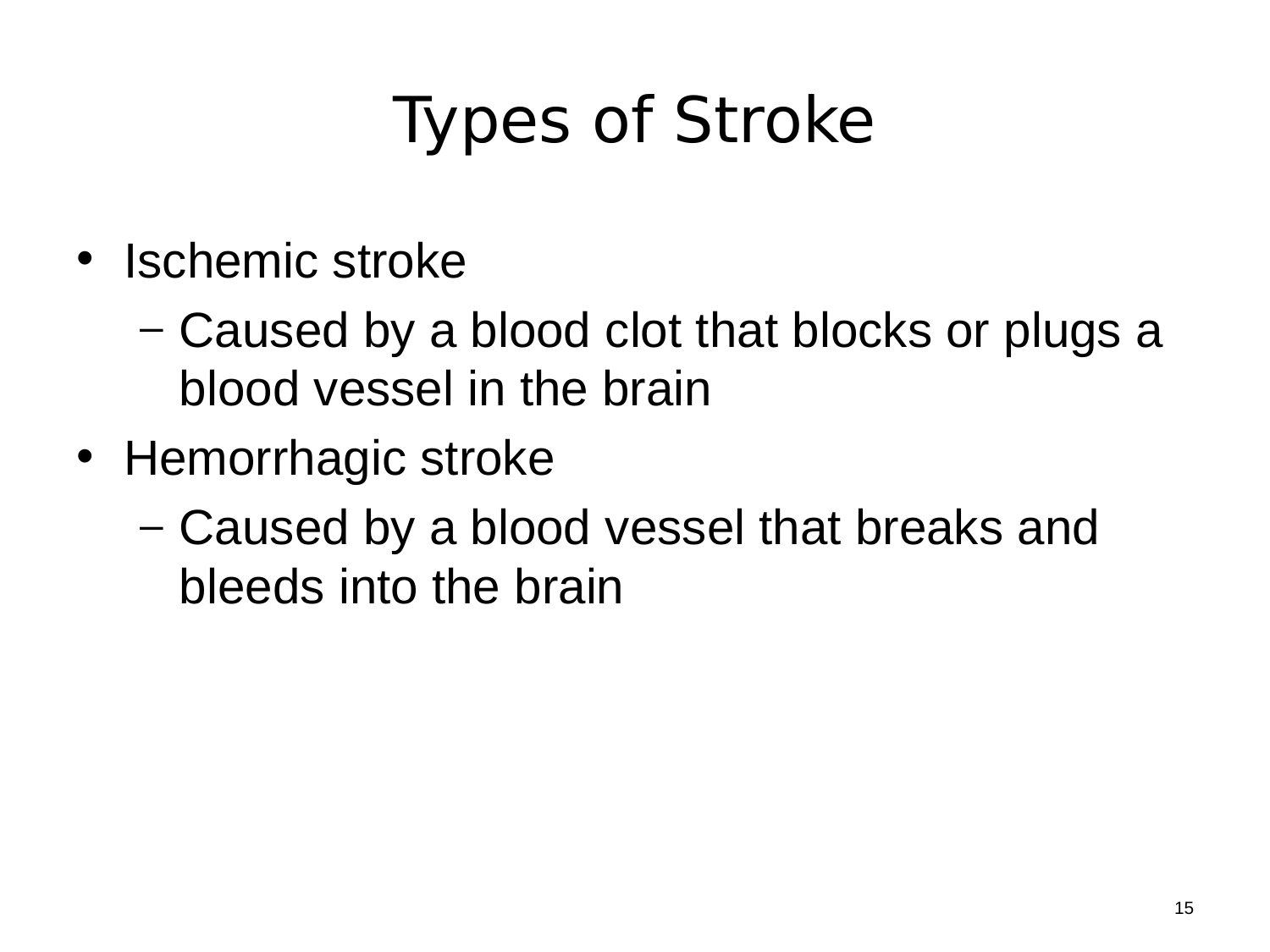

# Types of Stroke
Ischemic stroke
Caused by a blood clot that blocks or plugs a blood vessel in the brain
Hemorrhagic stroke
Caused by a blood vessel that breaks and bleeds into the brain
15